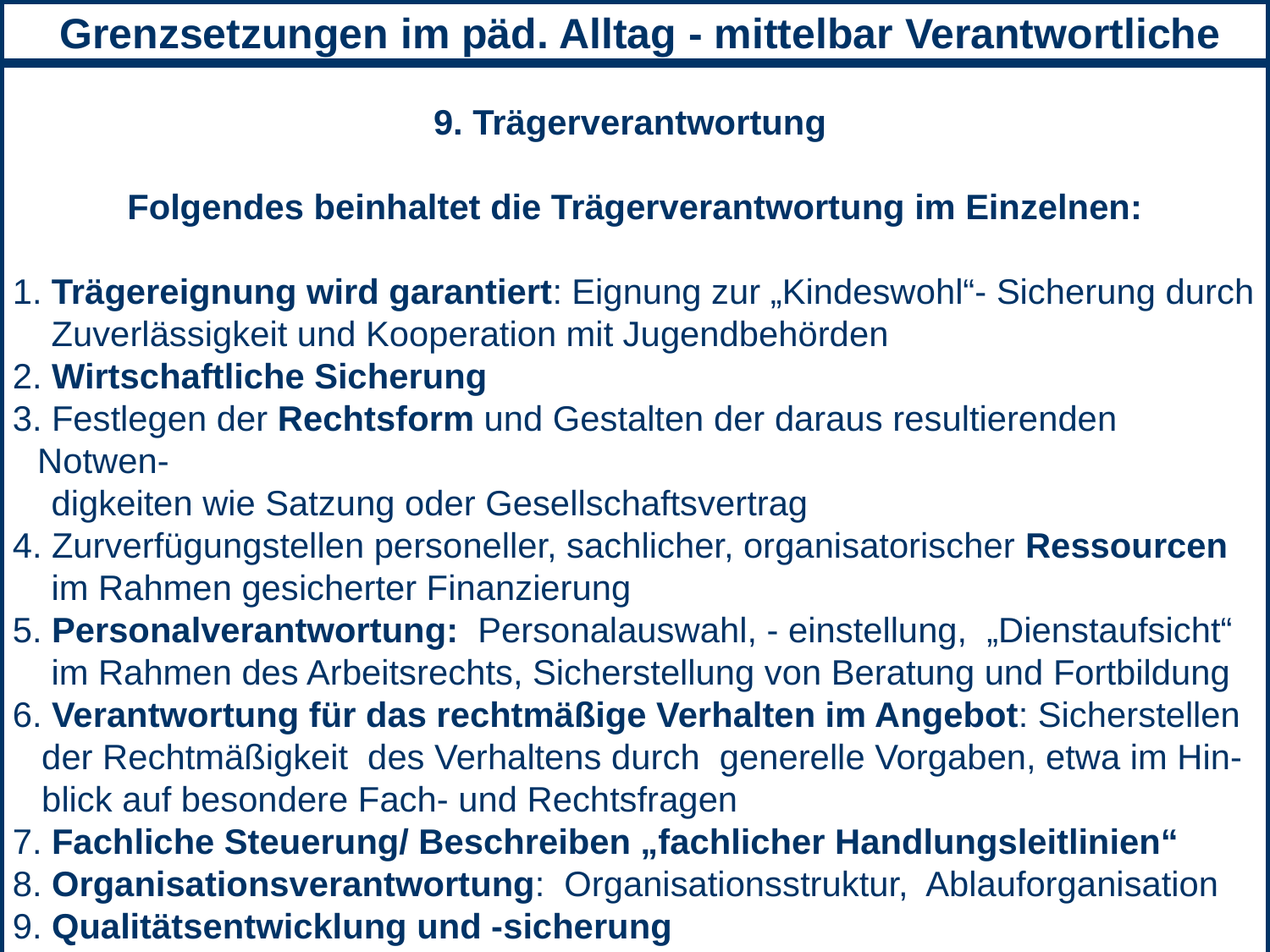

Grenzsetzungen im päd. Alltag - mittelbar Verantwortliche

9. Trägerverantwortung

Folgendes beinhaltet die Trägerverantwortung im Einzelnen:

1. Trägereignung wird garantiert: Eignung zur „Kindeswohl“- Sicherung durch
    Zuverlässigkeit und Kooperation mit Jugendbehörden
2. Wirtschaftliche Sicherung
3. Festlegen der Rechtsform und Gestalten der daraus resultierenden Notwen-
    digkeiten wie Satzung oder Gesellschaftsvertrag
4. Zurverfügungstellen personeller, sachlicher, organisatorischer Ressourcen
    im Rahmen gesicherter Finanzierung
5. Personalverantwortung:  Personalauswahl, - einstellung,  „Dienstaufsicht“
    im Rahmen des Arbeitsrechts, Sicherstellung von Beratung und Fortbildung
6. Verantwortung für das rechtmäßige Verhalten im Angebot: Sicherstellen
   der Rechtmäßigkeit  des Verhaltens durch  generelle Vorgaben, etwa im Hin-
   blick auf besondere Fach- und Rechtsfragen
7. Fachliche Steuerung/ Beschreiben „fachlicher Handlungsleitlinien“
8. Organisationsverantwortung:  Organisationsstruktur,  Ablauforganisation
9. Qualitätsentwicklung und -sicherung